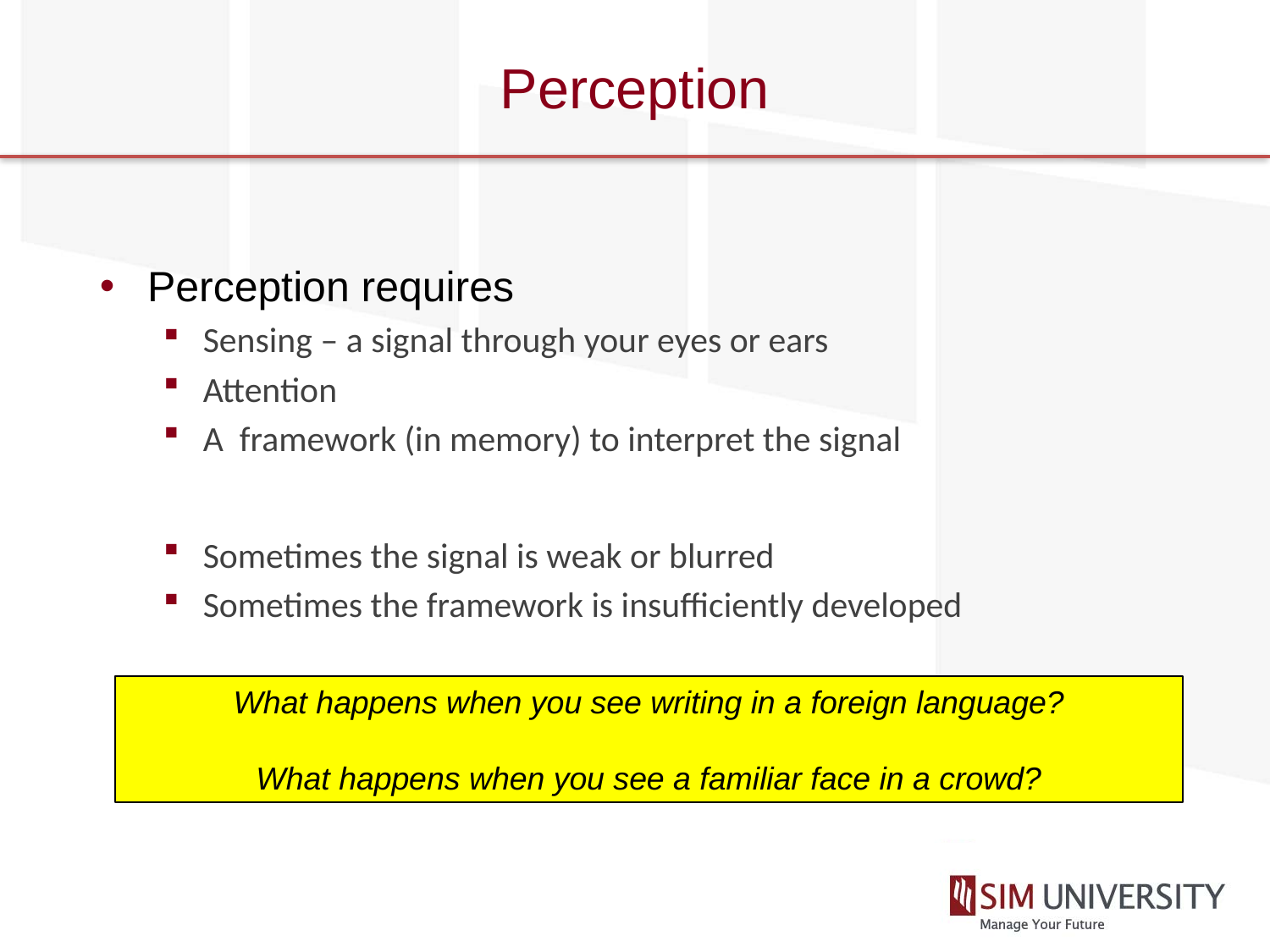

# Perception
Perception requires
Sensing – a signal through your eyes or ears
Attention
A  framework (in memory) to interpret the signal

Sometimes the signal is weak or blurred
Sometimes the framework is insufficiently developed
What happens when you see writing in a foreign language?

What happens when you see a familiar face in a crowd?